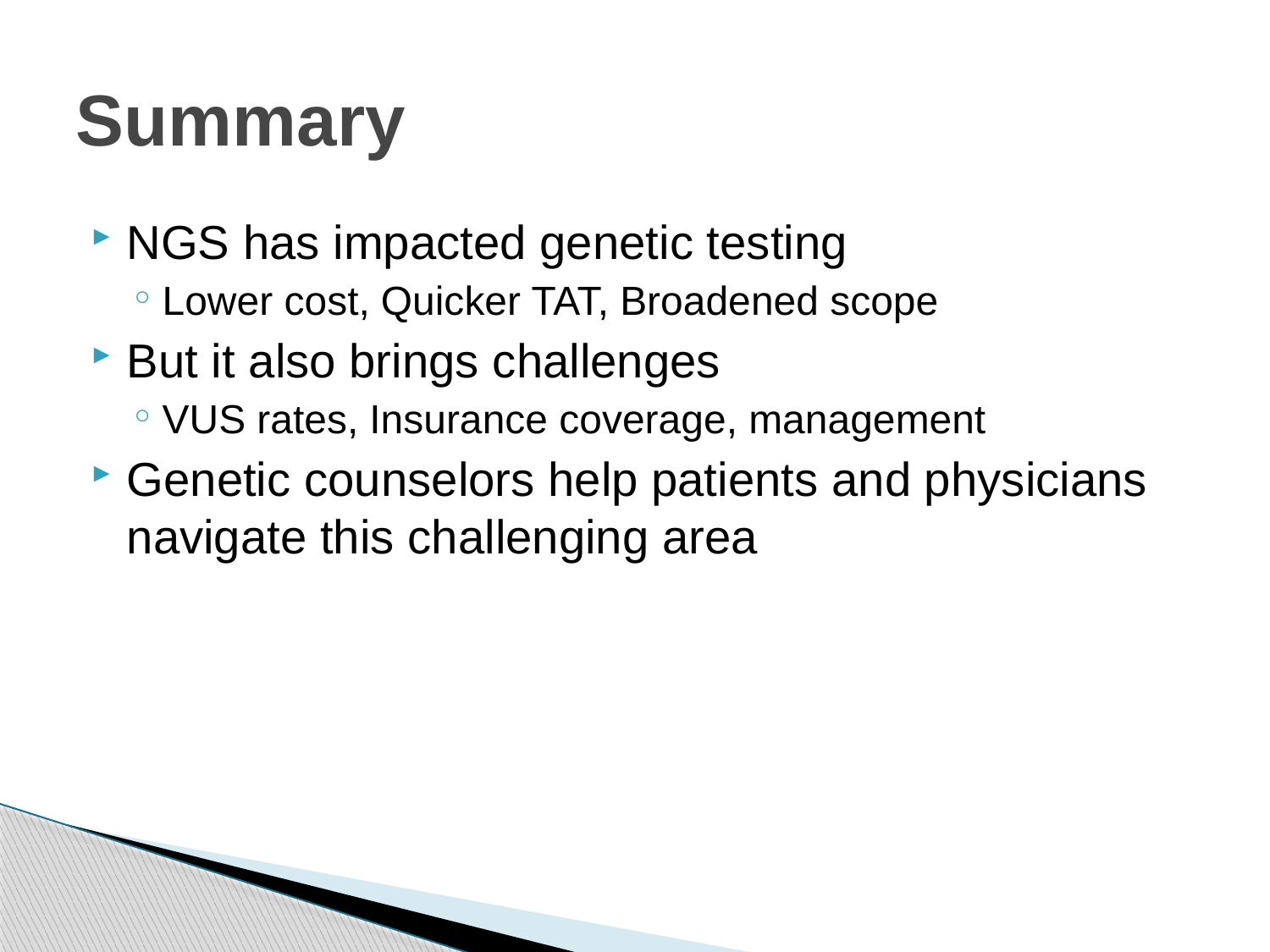

# Summary
NGS has impacted genetic testing
Lower cost, Quicker TAT, Broadened scope
But it also brings challenges
VUS rates, Insurance coverage, management
Genetic counselors help patients and physicians navigate this challenging area